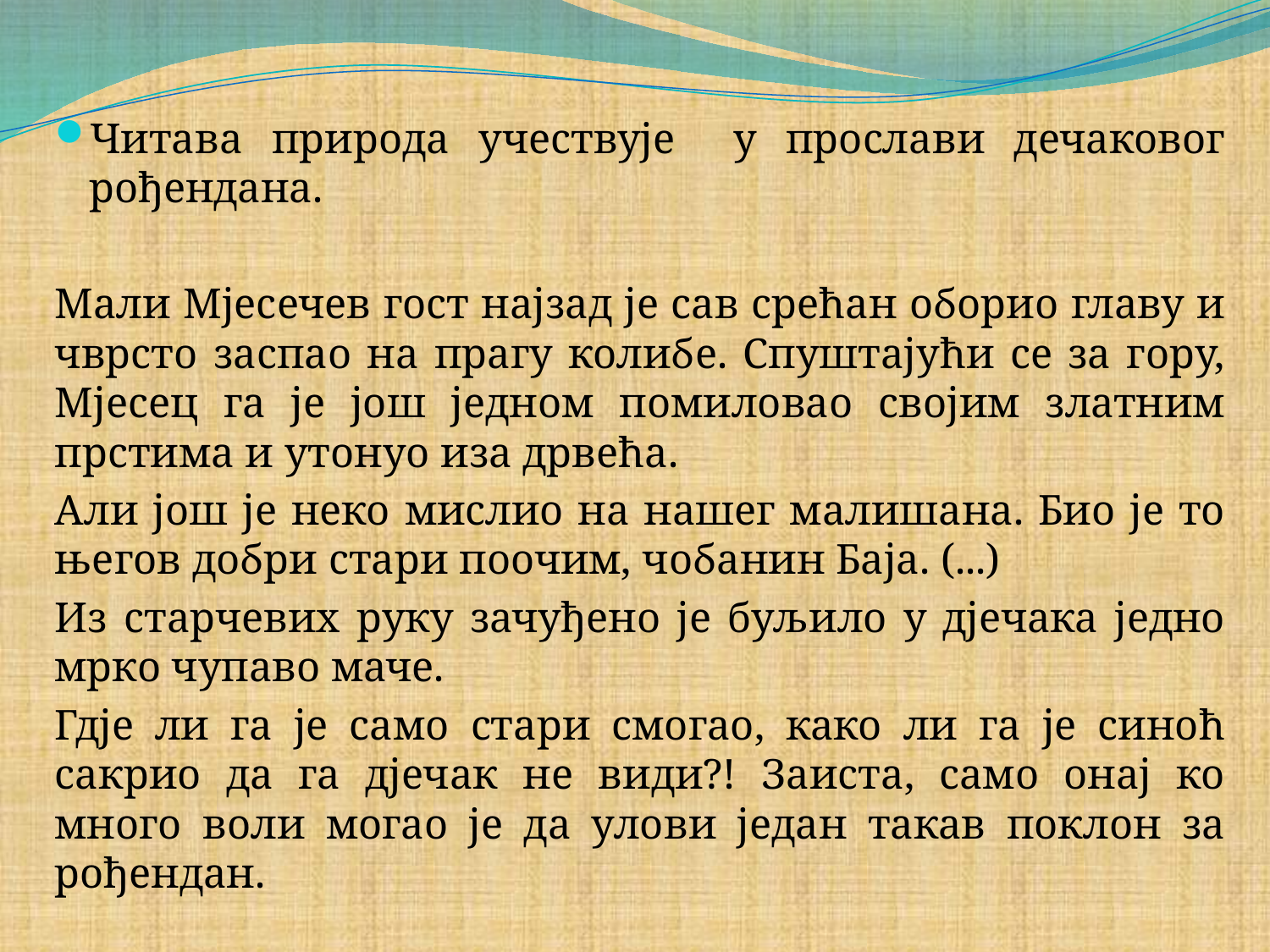

#
Читава природа учествује  у прослави дечаковог рођендана.

Мали Мјесечев гост најзад је сав срећан оборио главу и чврсто заспао на прагу колибе. Спуштајући се за гору, Мјесец га је још једном помиловао својим златним прстима и утонуо иза дрвећа.
Али још је неко мислио на нашег малишана. Био је то његов добри стари поочим, чобанин Баја. (...)
Из старчевих руку зачуђено је буљило у дјечака једно мрко чупаво маче.
Гдје ли га је само стари смогао, како ли га је синоћ сакрио да га дјечак не види?! Заиста, само онај ко много воли могао је да улови један такав поклон за рођендан.